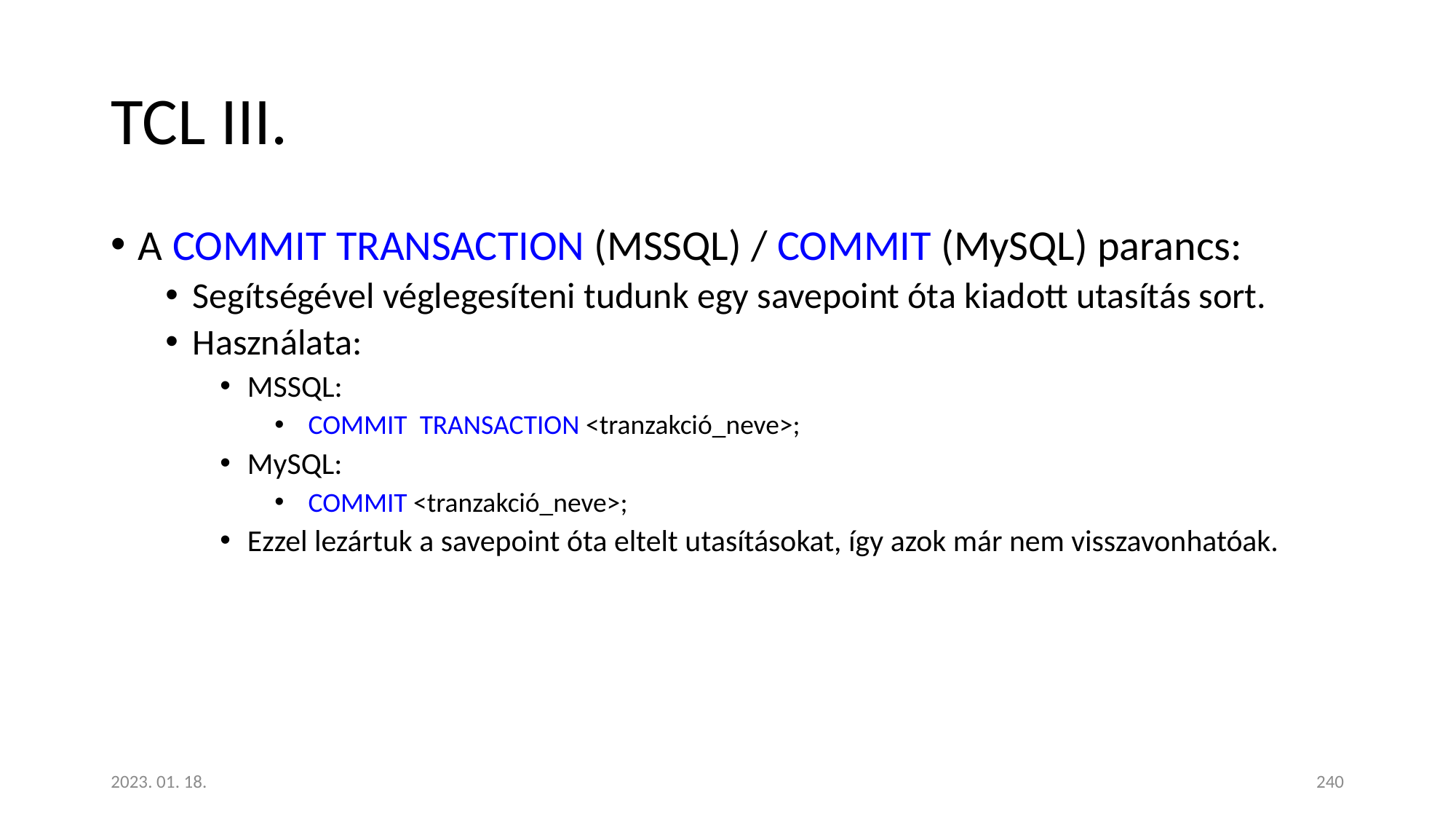

# TCL III.
A COMMIT TRANSACTION (MSSQL) / COMMIT (MySQL) parancs:
Segítségével véglegesíteni tudunk egy savepoint óta kiadott utasítás sort.
Használata:
MSSQL:
 COMMIT  TRANSACTION <tranzakció_neve>;
MySQL:
 COMMIT <tranzakció_neve>;
Ezzel lezártuk a savepoint óta eltelt utasításokat, így azok már nem visszavonhatóak.

2023. 01. 18.
240